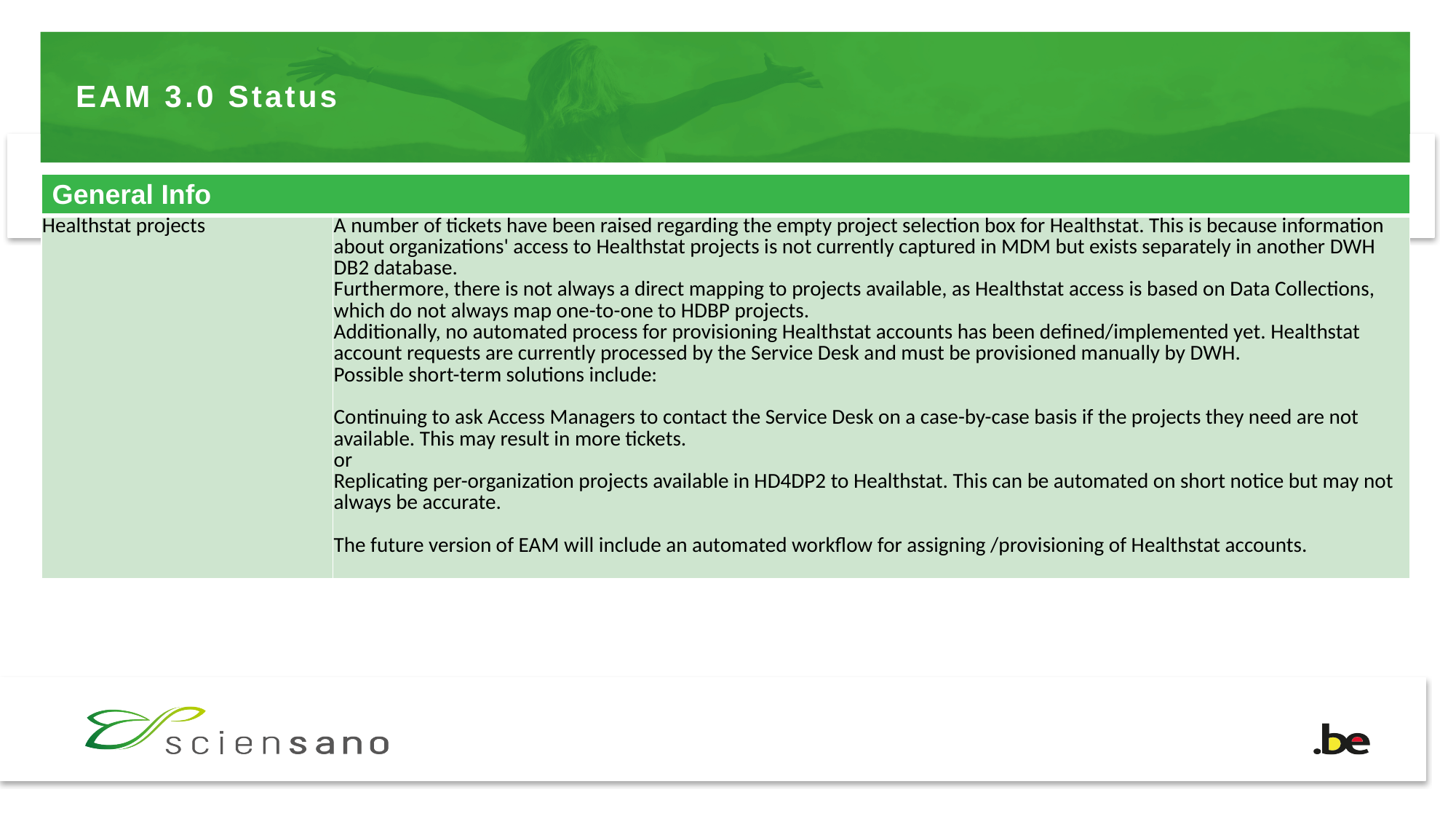

# EAM 3.0 Status
| General Info |  |
| --- | --- |
| Healthstat projects | A number of tickets have been raised regarding the empty project selection box for Healthstat. This is because information about organizations' access to Healthstat projects is not currently captured in MDM but exists separately in another DWH DB2 database. Furthermore, there is not always a direct mapping to projects available, as Healthstat access is based on Data Collections, which do not always map one-to-one to HDBP projects. Additionally, no automated process for provisioning Healthstat accounts has been defined/implemented yet. Healthstat account requests are currently processed by the Service Desk and must be provisioned manually by DWH. Possible short-term solutions include:   Continuing to ask Access Managers to contact the Service Desk on a case-by-case basis if the projects they need are not available. This may result in more tickets. or Replicating per-organization projects available in HD4DP2 to Healthstat. This can be automated on short notice but may not always be accurate.   The future version of EAM will include an automated workflow for assigning /provisioning of Healthstat accounts. |